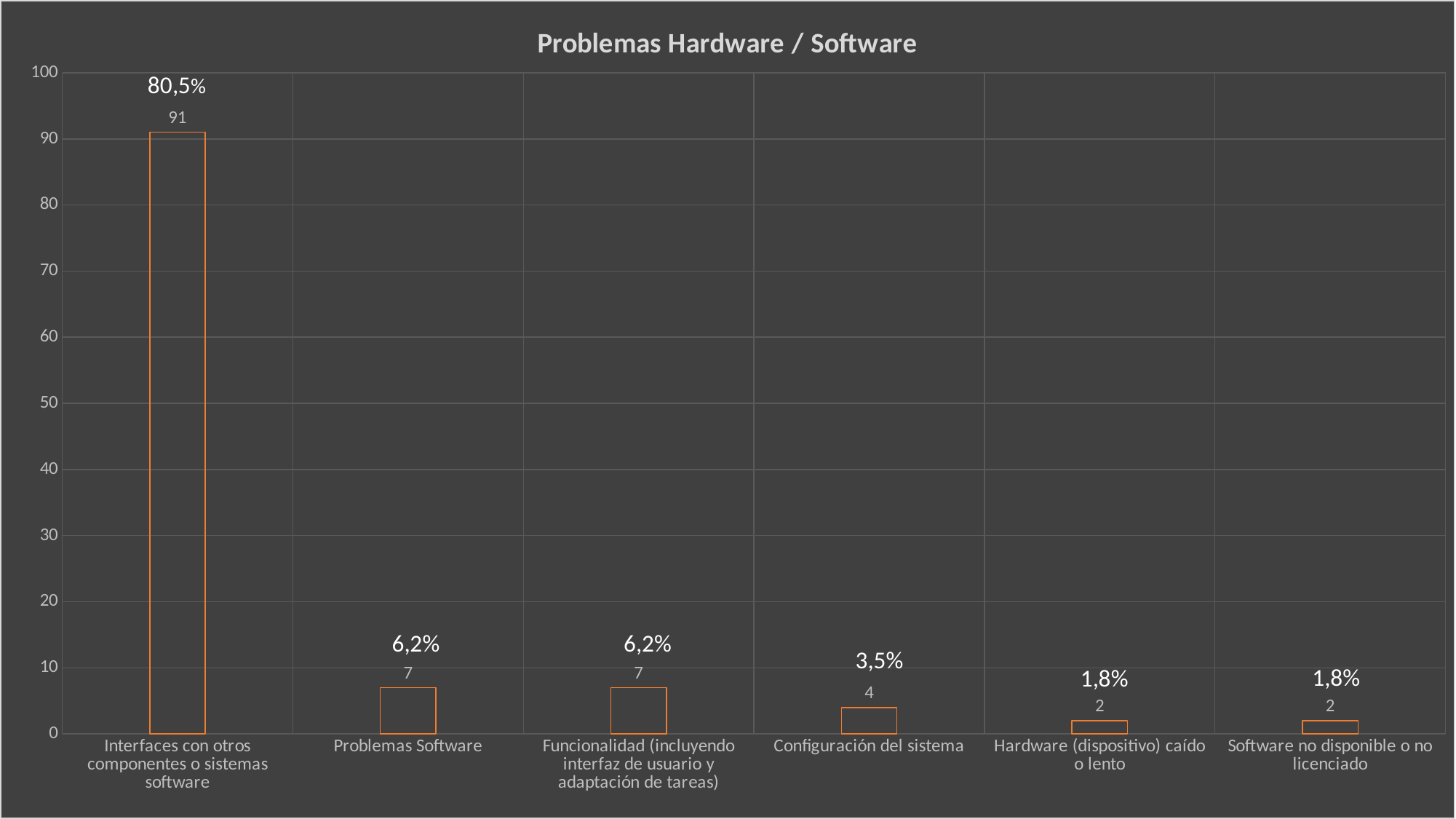

### Chart: Problemas Hardware / Software

| Category | Nº incidentes |
|---|---|
| Interfaces con otros componentes o sistemas software | 91.0 |
| Problemas Software | 7.0 |
| Funcionalidad (incluyendo interfaz de usuario y adaptación de tareas) | 7.0 |
| Configuración del sistema | 4.0 |
| Hardware (dispositivo) caído o lento | 2.0 |
| Software no disponible o no licenciado | 2.0 |